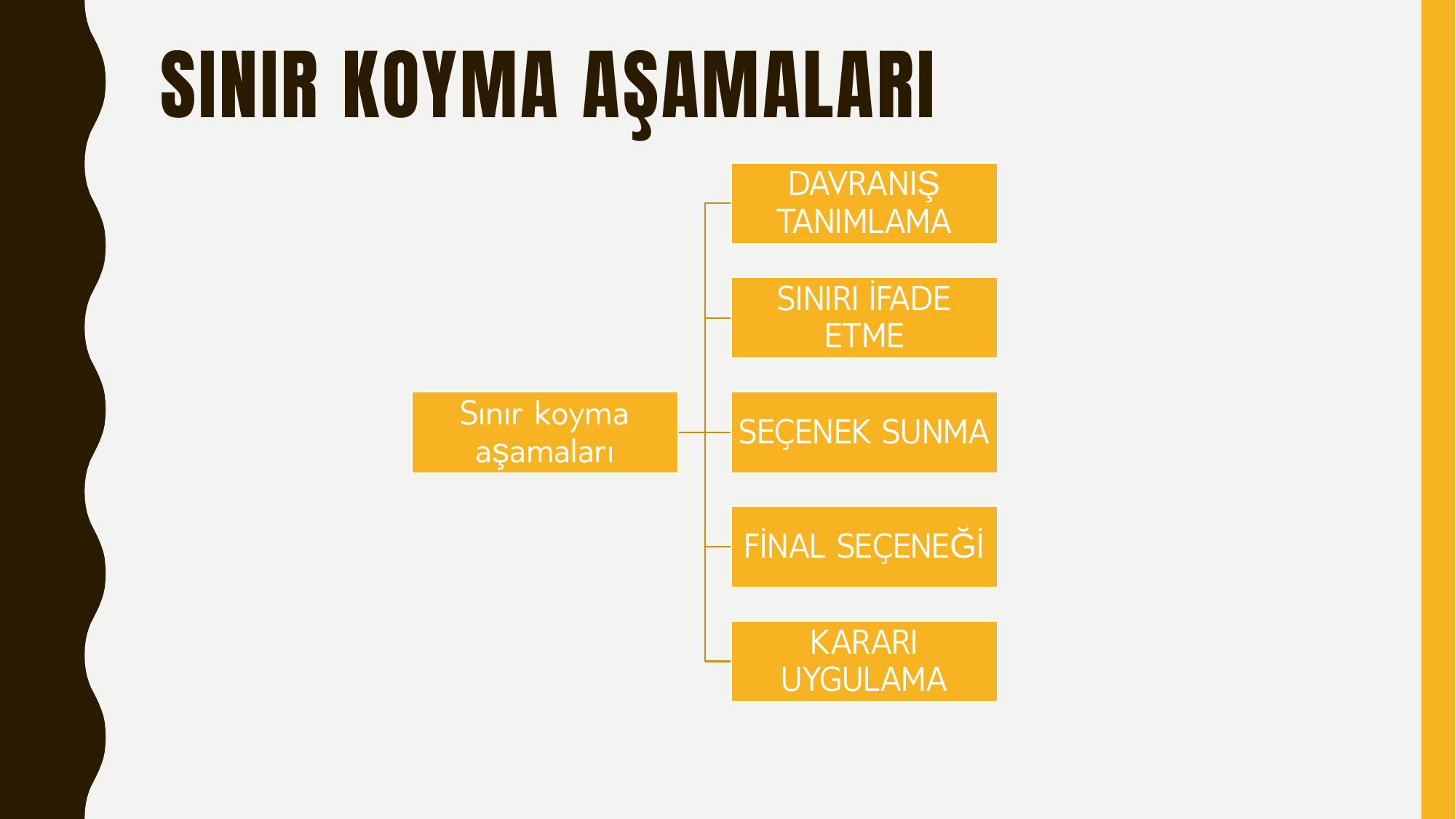

# Sınır koyma aşamaları
Sınır koyma aşamaları
DAVRANIŞ TANIMLAMA
SINIRI İFADE ETME
SEÇENEK SUNMA
FİNAL SEÇENEĞİ
KARARI UYGULAMA